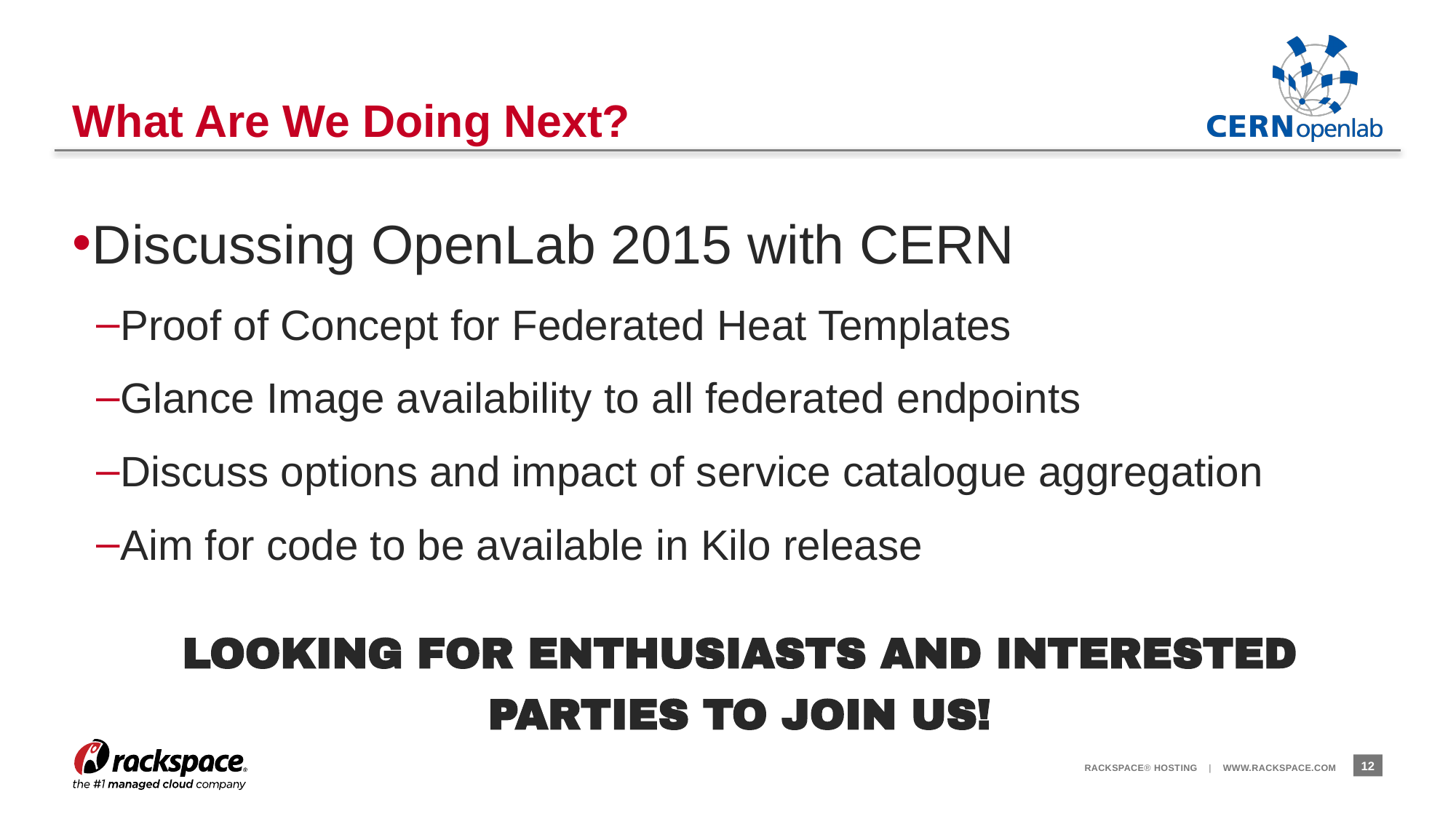

# What Are We Doing Next?
Discussing OpenLab 2015 with CERN
Proof of Concept for Federated Heat Templates
Glance Image availability to all federated endpoints
Discuss options and impact of service catalogue aggregation
Aim for code to be available in Kilo release

LOOKING FOR ENTHUSIASTS AND INTERESTED PARTIES TO JOIN US!

12
RACKSPACE® HOSTING    |    WWW.RACKSPACE.COM